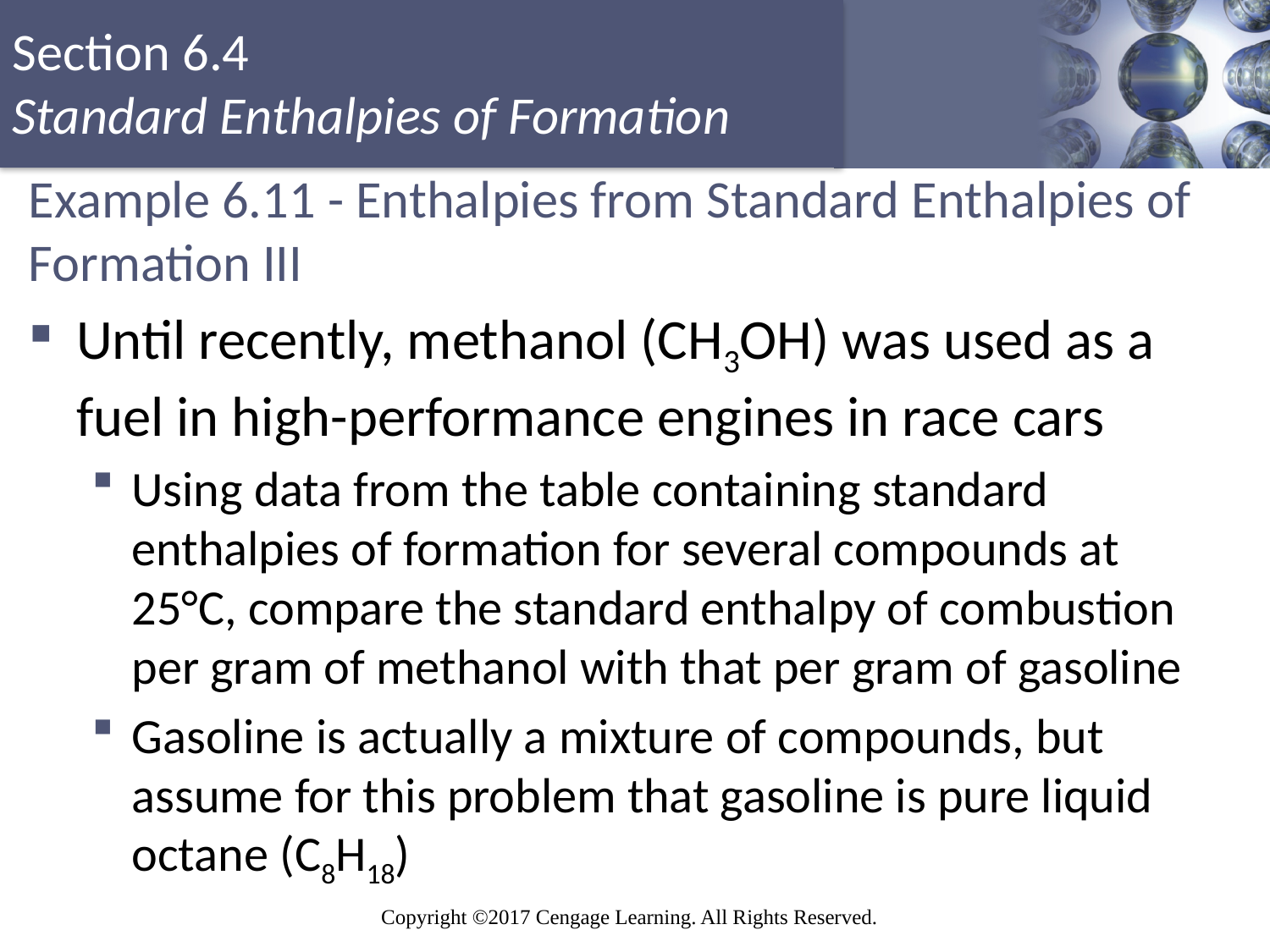

# Example 6.11 - Enthalpies from Standard Enthalpies of Formation III
Until recently, methanol (CH3OH) was used as a fuel in high-performance engines in race cars
Using data from the table containing standard enthalpies of formation for several compounds at 25°C, compare the standard enthalpy of combustion per gram of methanol with that per gram of gasoline
Gasoline is actually a mixture of compounds, but assume for this problem that gasoline is pure liquid octane (C8H18)